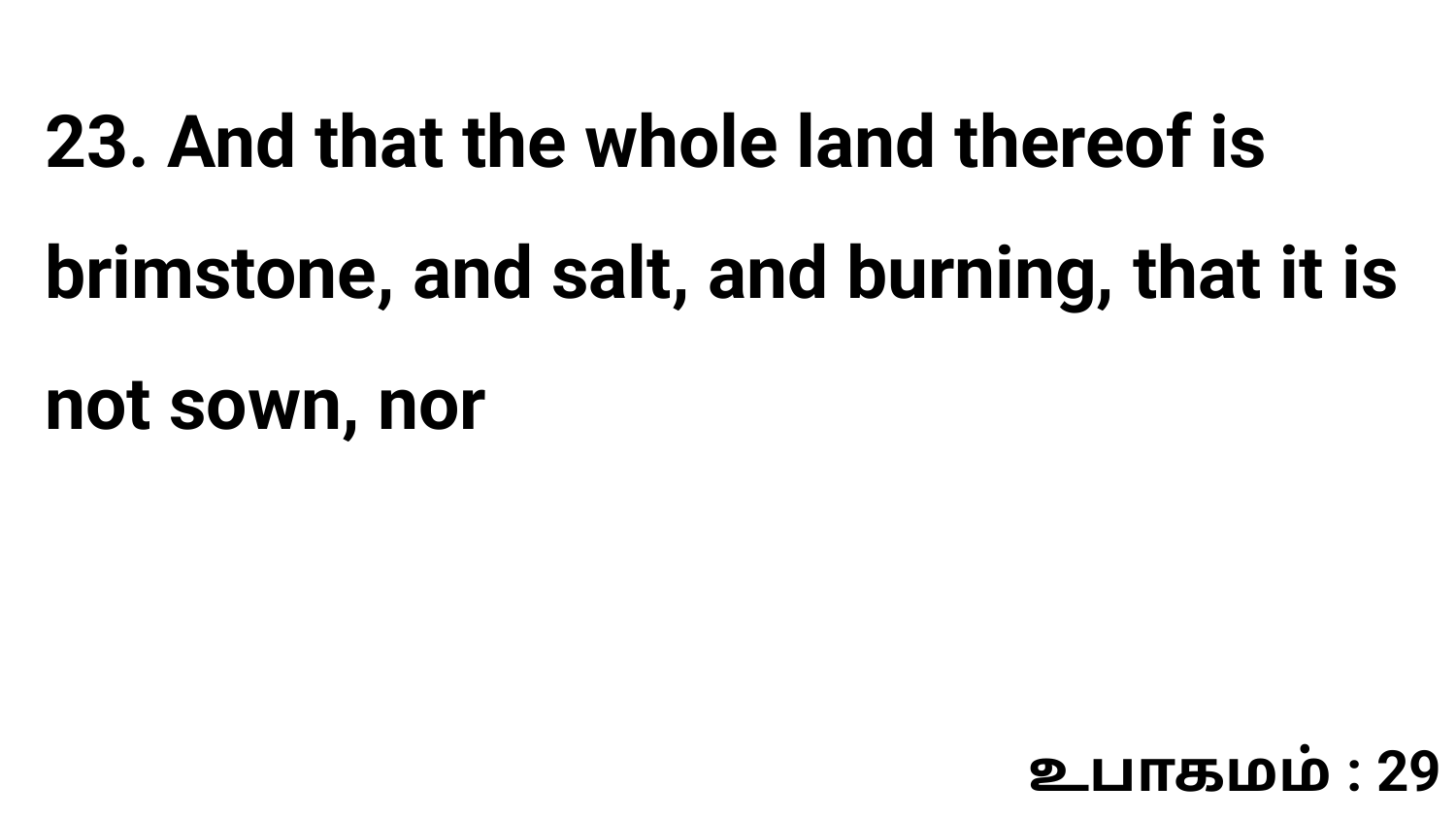

23. And that the whole land thereof is brimstone, and salt, and burning, that it is not sown, nor
உபாகமம் : 29